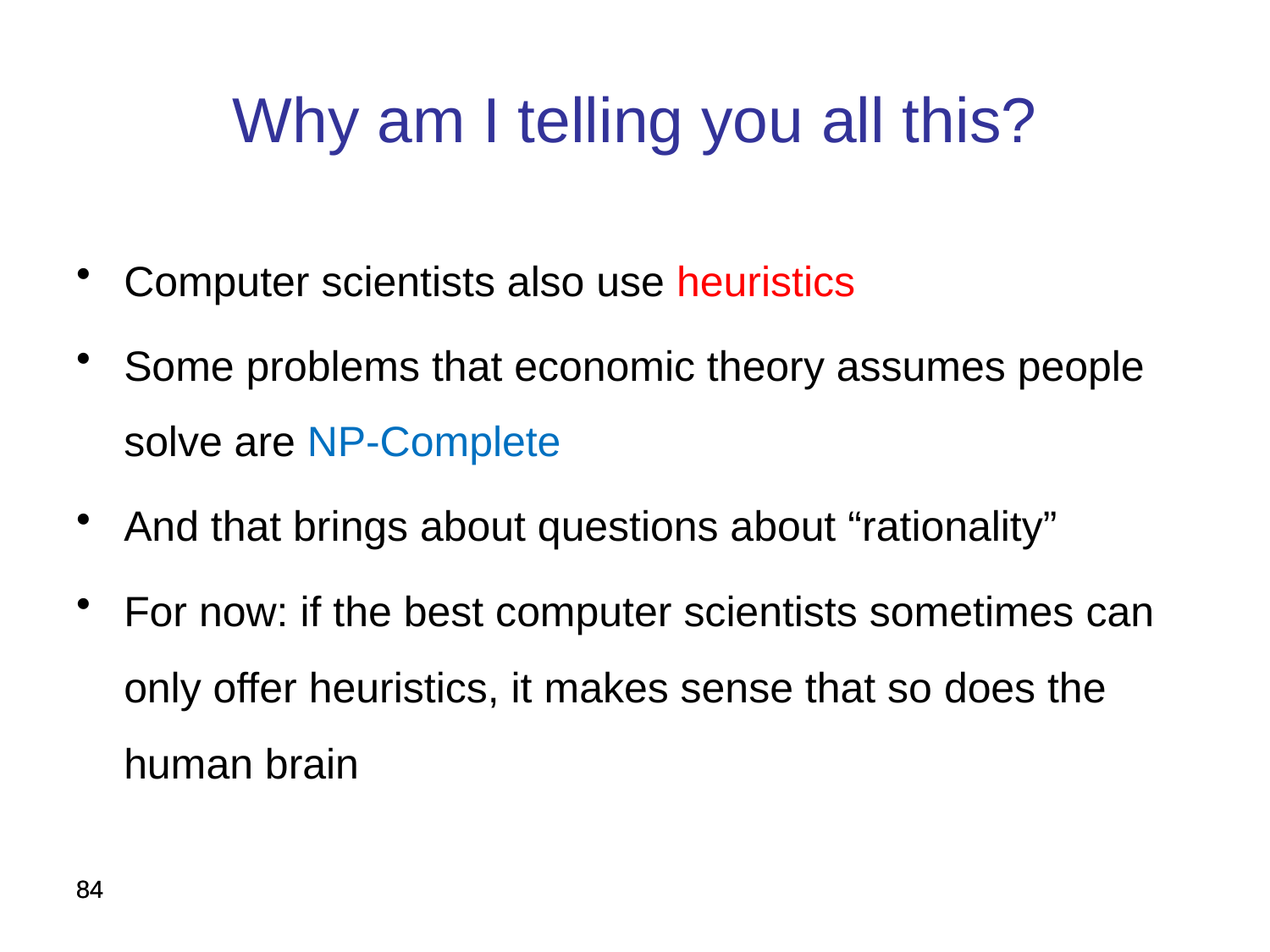

Why am I telling you all this?
Computer scientists also use heuristics
Some problems that economic theory assumes people solve are NP-Complete
And that brings about questions about “rationality”
For now: if the best computer scientists sometimes can only offer heuristics, it makes sense that so does the human brain

84
84